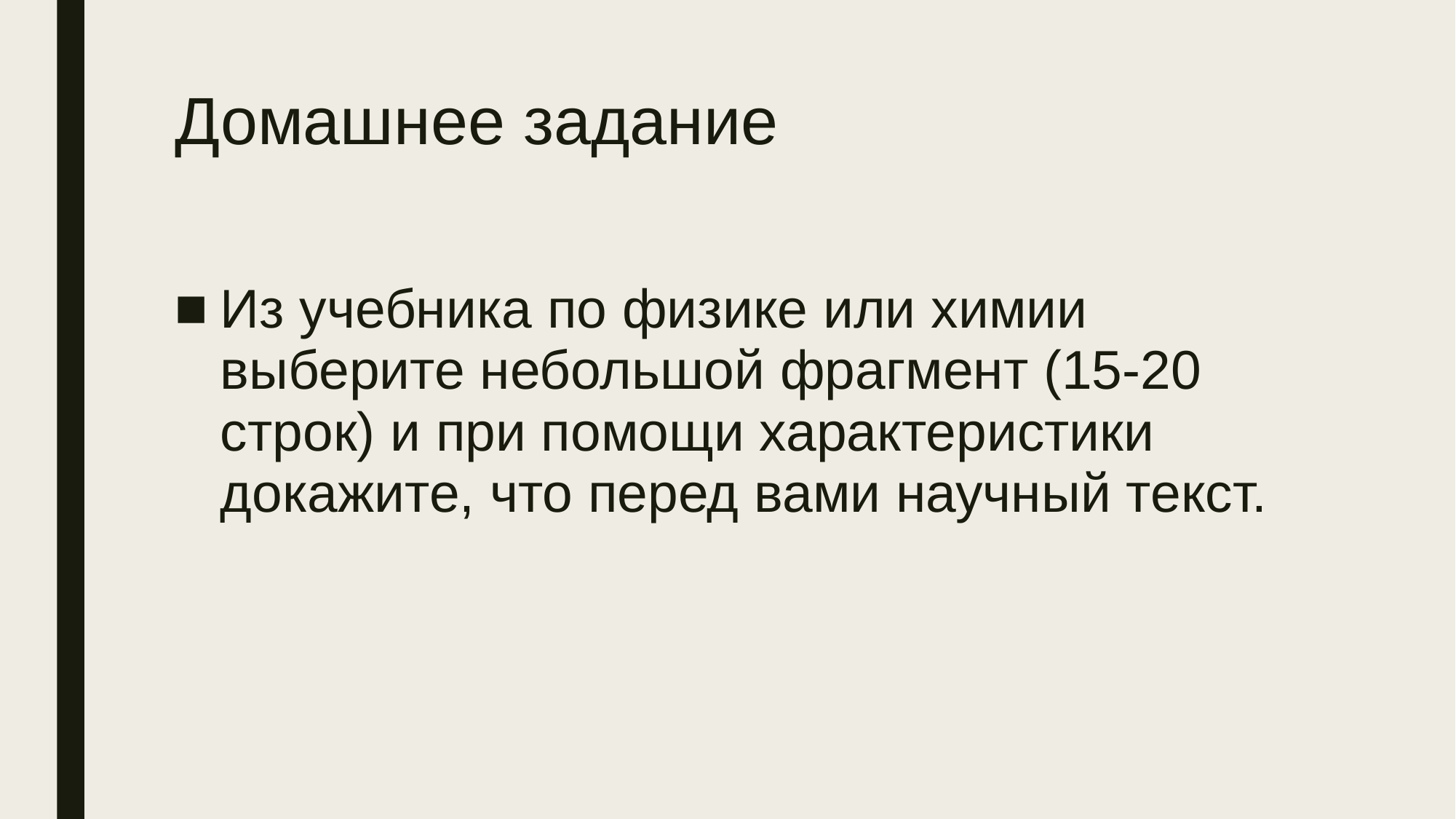

# Домашнее задание
Из учебника по физике или химии выберите небольшой фрагмент (15-20 строк) и при помощи характеристики докажите, что перед вами научный текст.